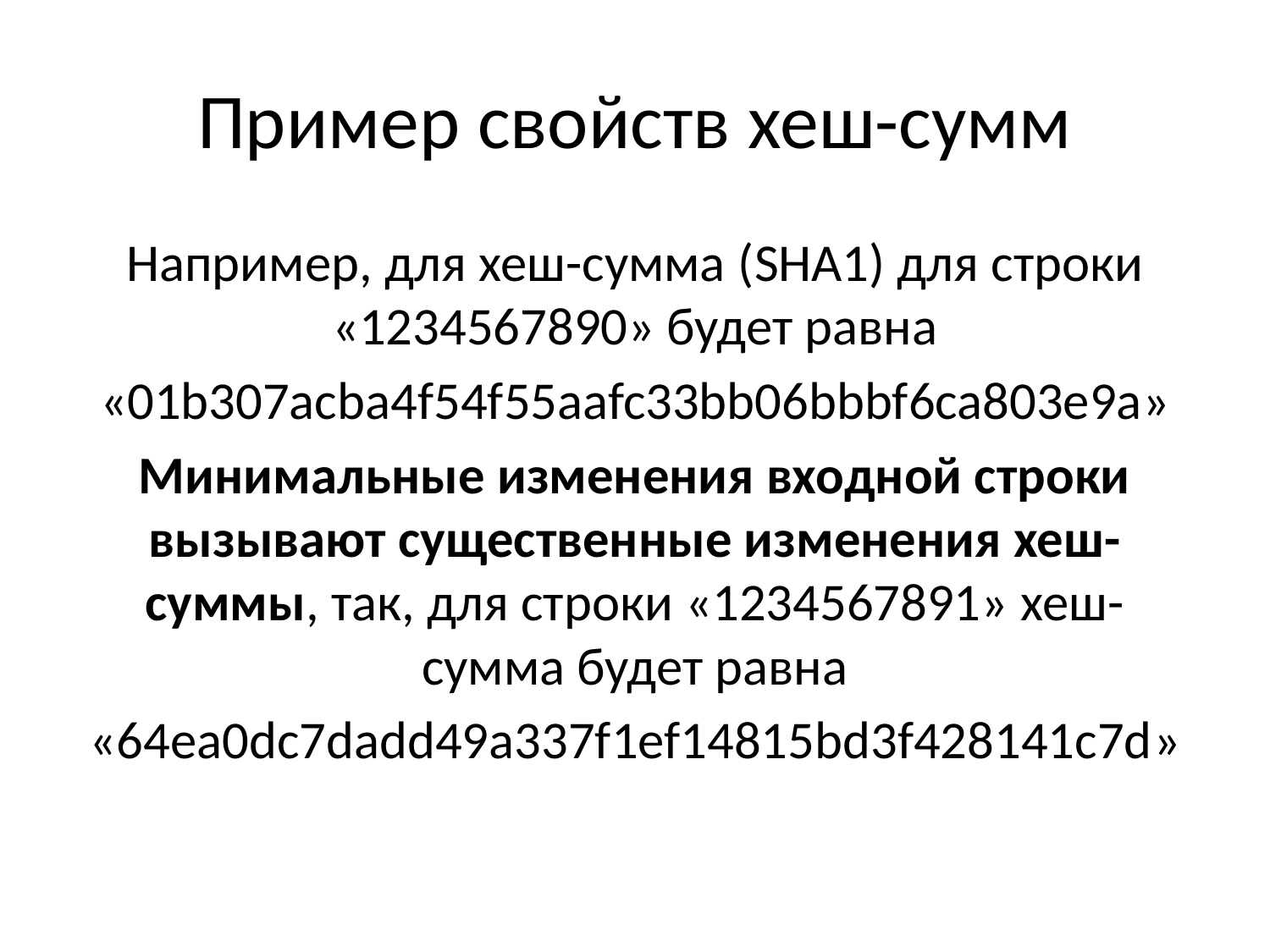

# Пример свойств хеш-сумм
Например, для хеш-сумма (SHA1) для строки «1234567890» будет равна
«01b307acba4f54f55aafc33bb06bbbf6ca803e9a»
Минимальные изменения входной строки вызывают существенные изменения хеш-суммы, так, для строки «1234567891» хеш-сумма будет равна
«64ea0dc7dadd49a337f1ef14815bd3f428141c7d»